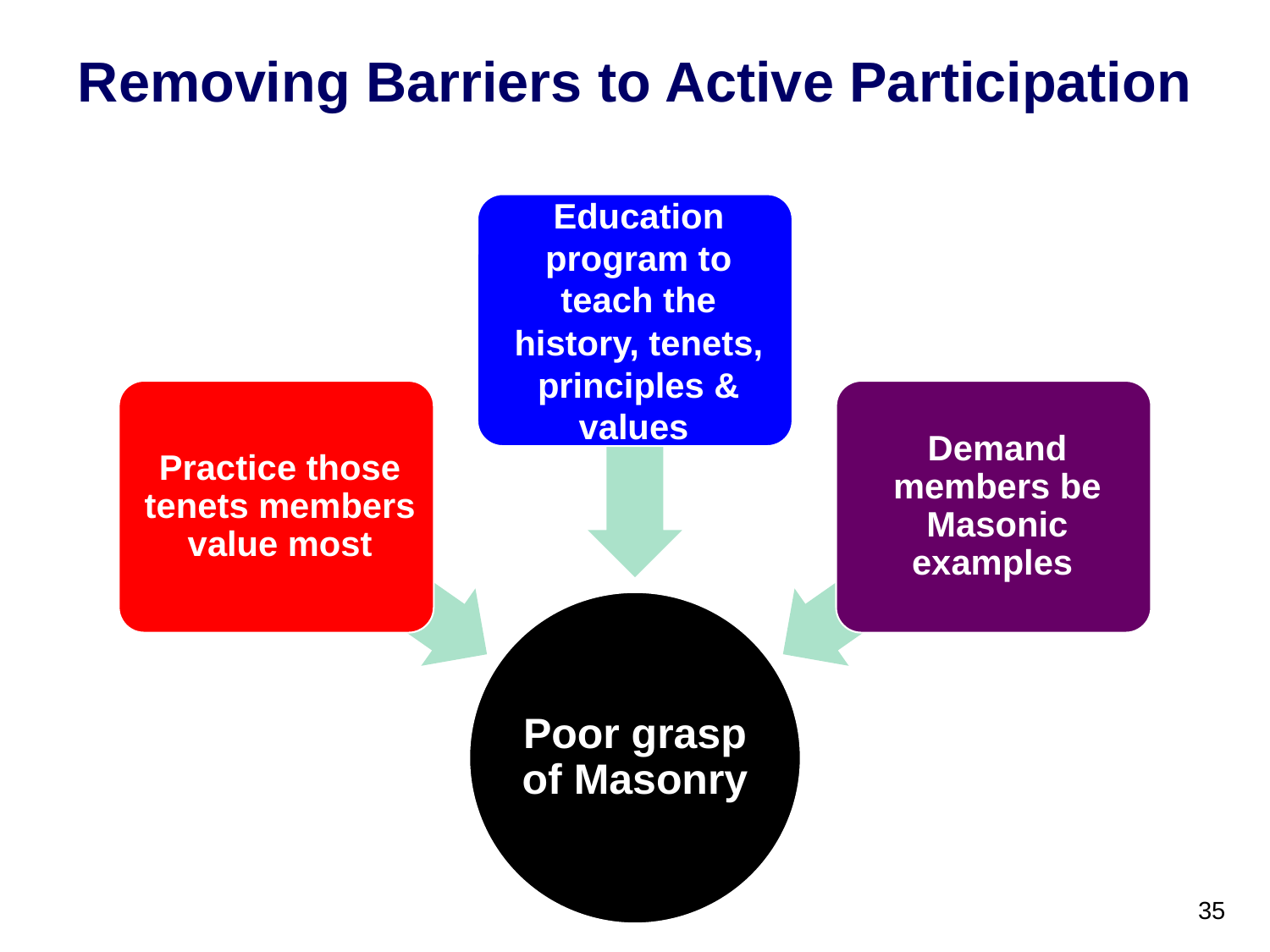

# Removing Barriers to Active Participation
Poor grasp of Masonry
Practice those tenets members value most
Education program to teach the history, tenets, principles & values
Demand members be Masonic examples
35